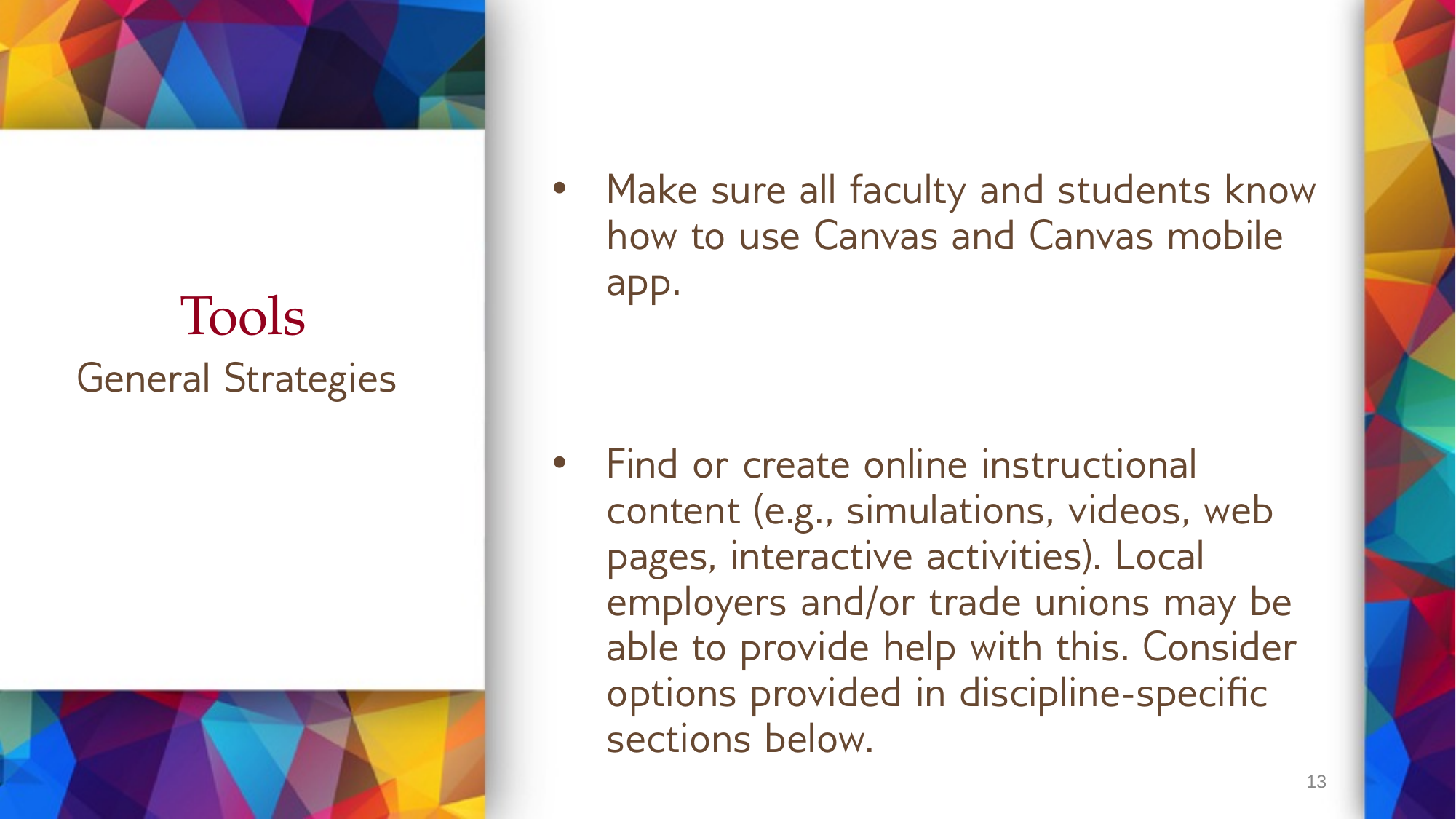

Make sure all faculty and students know how to use Canvas and Canvas mobile app.

Find or create online instructional content (e.g., simulations, videos, web pages, interactive activities). Local employers and/or trade unions may be able to provide help with this. Consider options provided in discipline-specific sections below.

# Tools
General Strategies
13